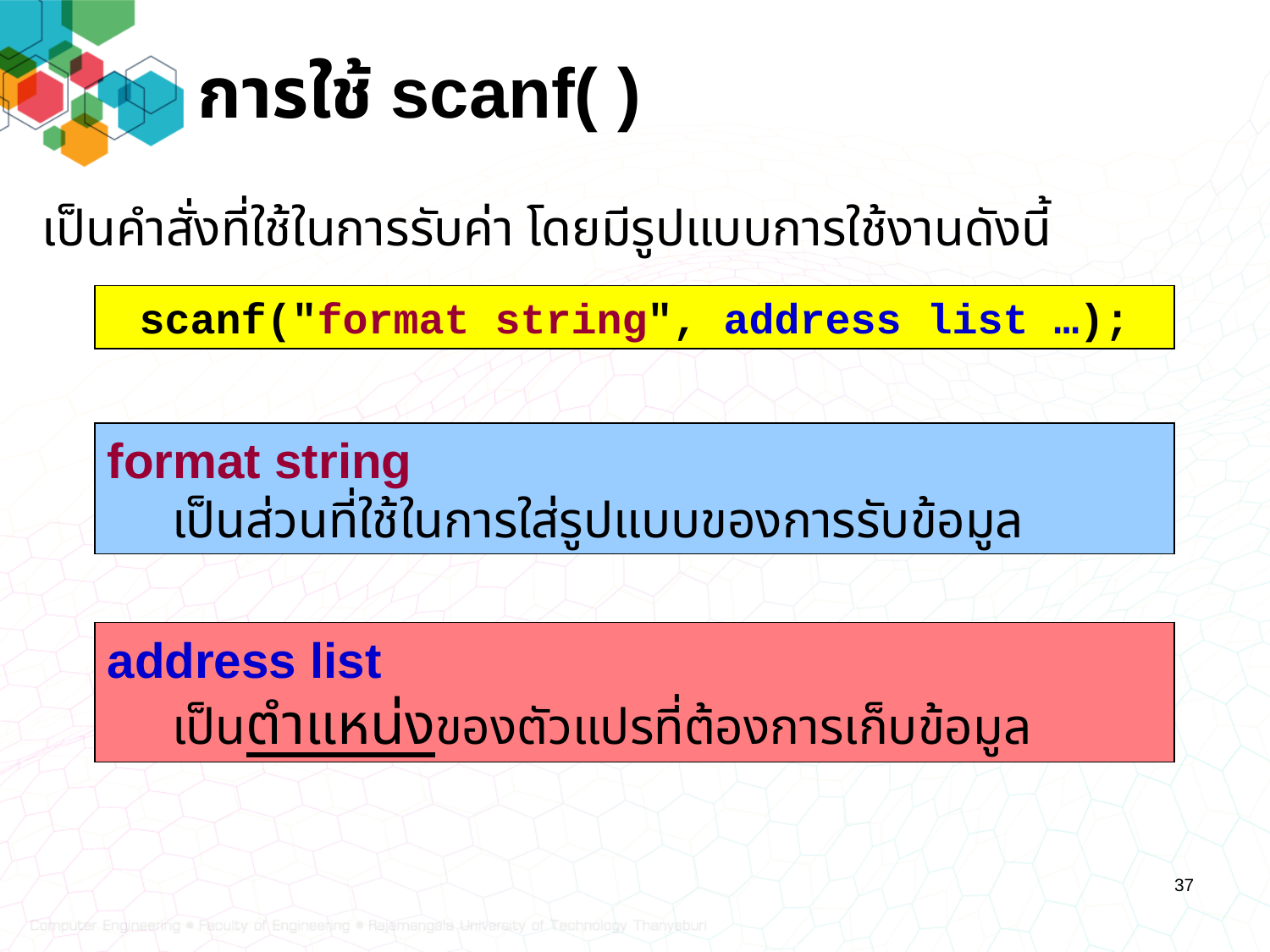

# การใช้ scanf( )
    เป็นคำสั่งที่ใช้ในการรับค่า โดยมีรูปแบบการใช้งานดังนี้
scanf("format string", address list …);
format string
     เป็นส่วนที่ใช้ในการใส่รูปแบบของการรับข้อมูล
address list
     เป็นตำแหน่งของตัวแปรที่ต้องการเก็บข้อมูล
37